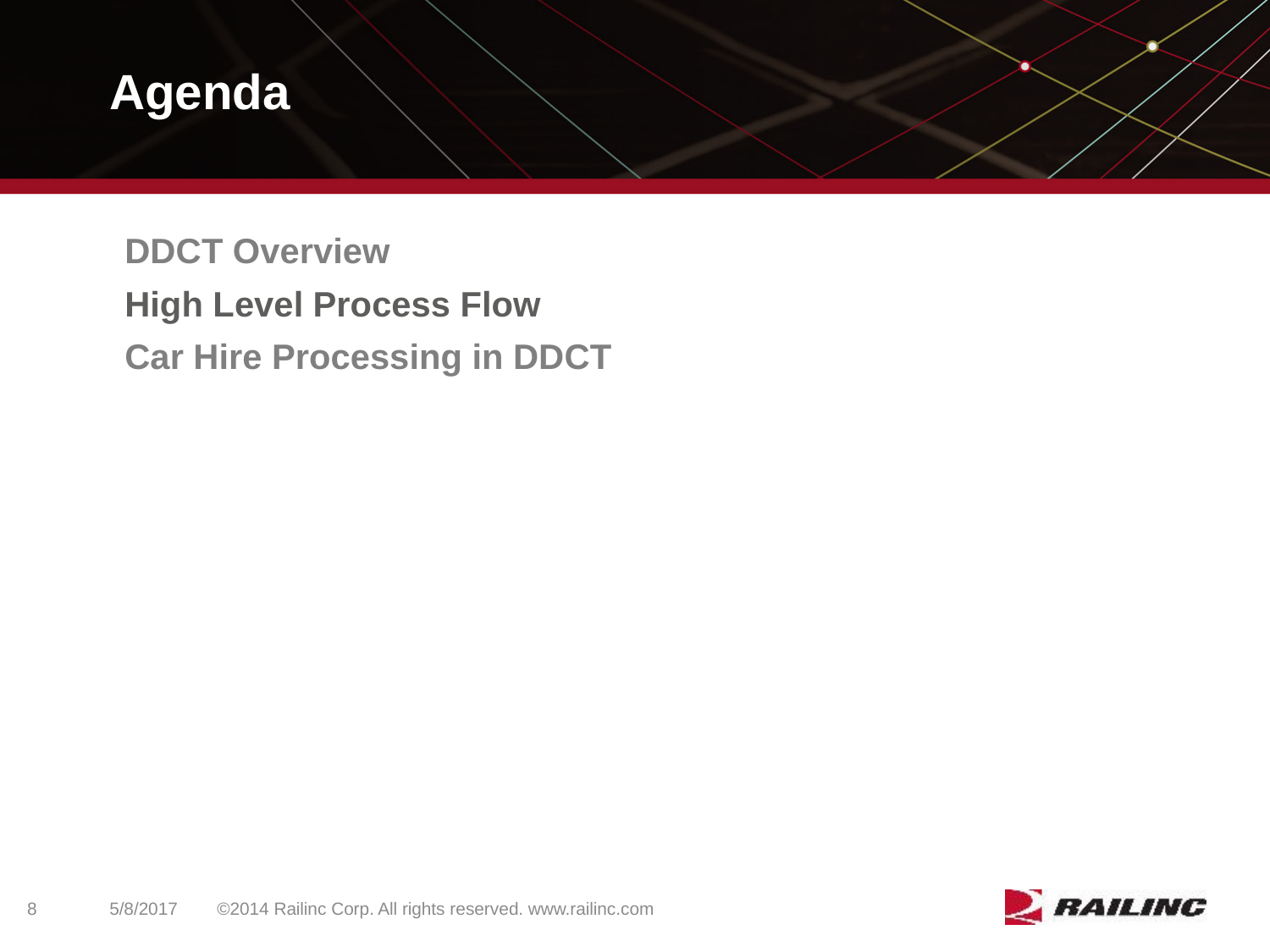

# Agenda
DDCT Overview
High Level Process Flow
Car Hire Processing in DDCT

8
©2014 Railinc Corp. All rights reserved. www.railinc.com
5/8/2017